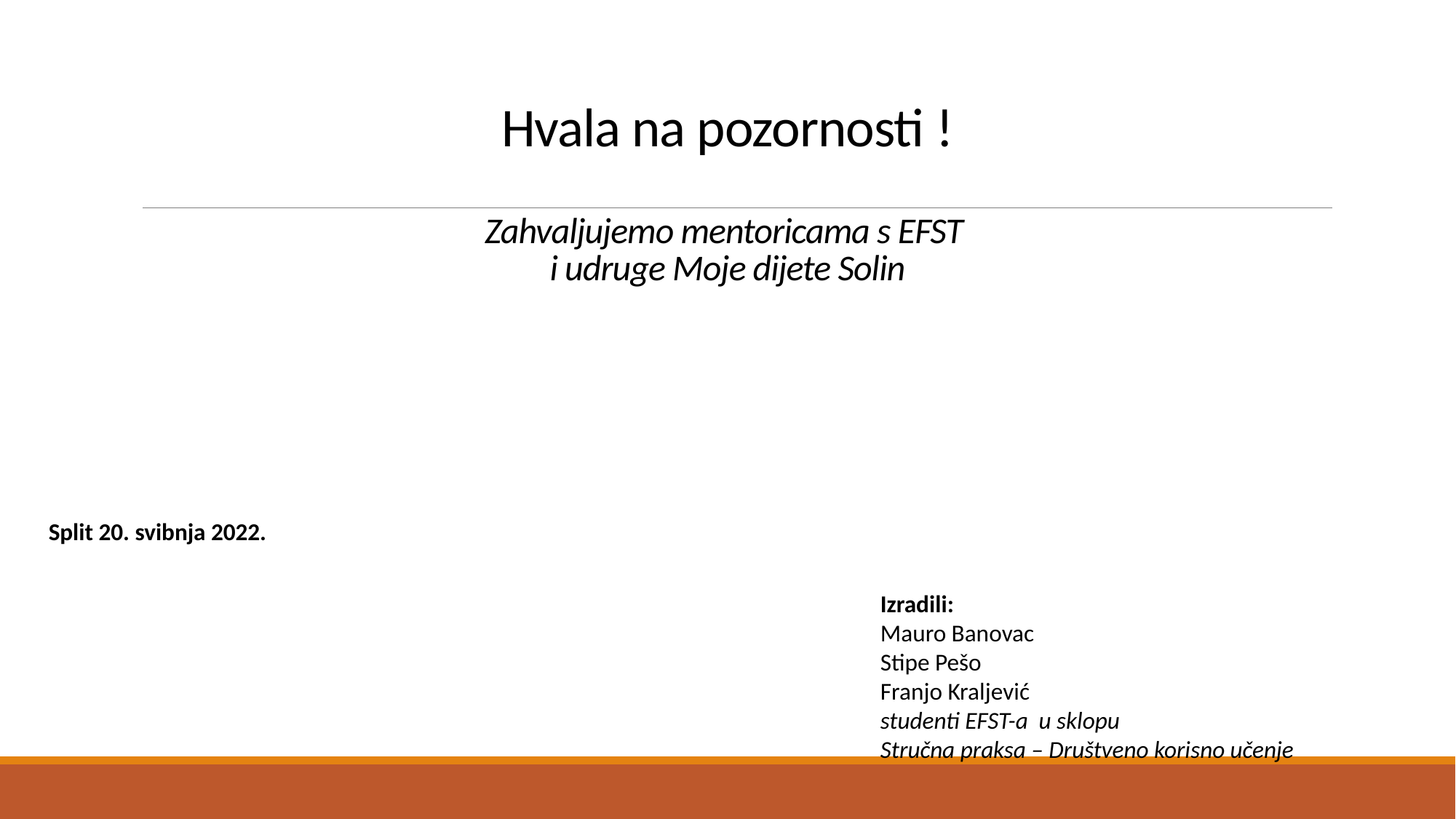

# Hvala na pozornosti ! Zahvaljujemo mentoricama s EFST i udruge Moje dijete Solin
Split 20. svibnja 2022.
Izradili:
Mauro Banovac
Stipe Pešo
Franjo Kraljević
studenti EFST-a  u sklopu
Stručna praksa – Društveno korisno učenje